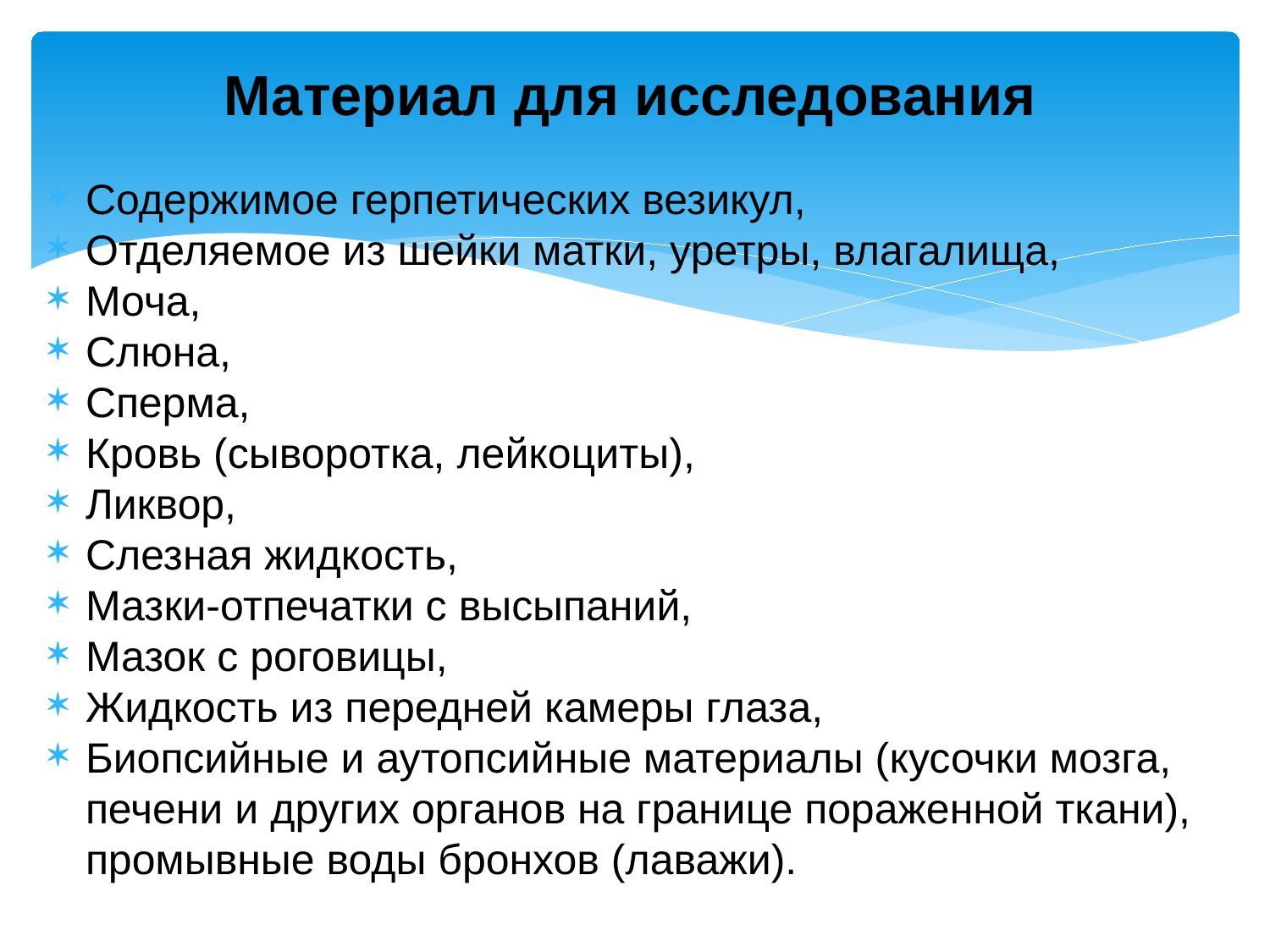

# Материал для исследования
Содержимое герпетических везикул,
Отделяемое из шейки матки, уретры, влагалища,
Моча,
Слюна,
Сперма,
Кровь (сыворотка, лейкоциты),
Ликвор,
Слезная жидкость,
Мазки-отпечатки с высыпаний,
Мазок с роговицы,
Жидкость из передней камеры глаза,
Биопсийные и аутопсийные материалы (кусочки мозга, печени и других органов на границе пораженной ткани), промывные воды бронхов (лаважи).